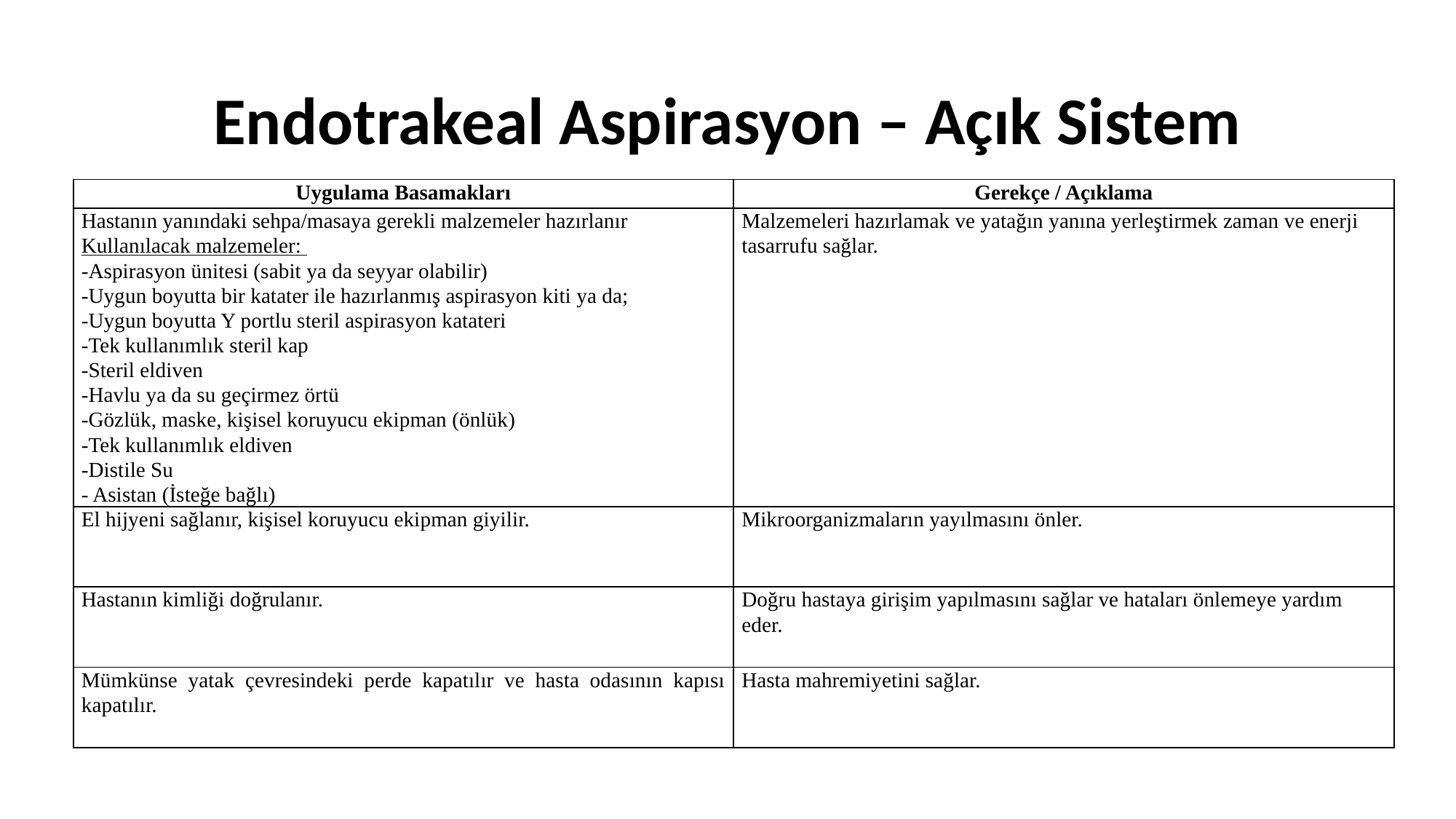

# Endotrakeal Aspirasyon – Açık Sistem
| Uygulama Basamakları | Gerekçe / Açıklama |
| --- | --- |
| Hastanın yanındaki sehpa/masaya gerekli malzemeler hazırlanır Kullanılacak malzemeler: -Aspirasyon ünitesi (sabit ya da seyyar olabilir) -Uygun boyutta bir katater ile hazırlanmış aspirasyon kiti ya da; -Uygun boyutta Y portlu steril aspirasyon katateri -Tek kullanımlık steril kap -Steril eldiven -Havlu ya da su geçirmez örtü -Gözlük, maske, kişisel koruyucu ekipman (önlük) -Tek kullanımlık eldiven -Distile Su - Asistan (İsteğe bağlı) | Malzemeleri hazırlamak ve yatağın yanına yerleştirmek zaman ve enerji tasarrufu sağlar. |
| El hijyeni sağlanır, kişisel koruyucu ekipman giyilir. | Mikroorganizmaların yayılmasını önler. |
| Hastanın kimliği doğrulanır. | Doğru hastaya girişim yapılmasını sağlar ve hataları önlemeye yardım eder. |
| Mümkünse yatak çevresindeki perde kapatılır ve hasta odasının kapısı kapatılır. | Hasta mahremiyetini sağlar. |